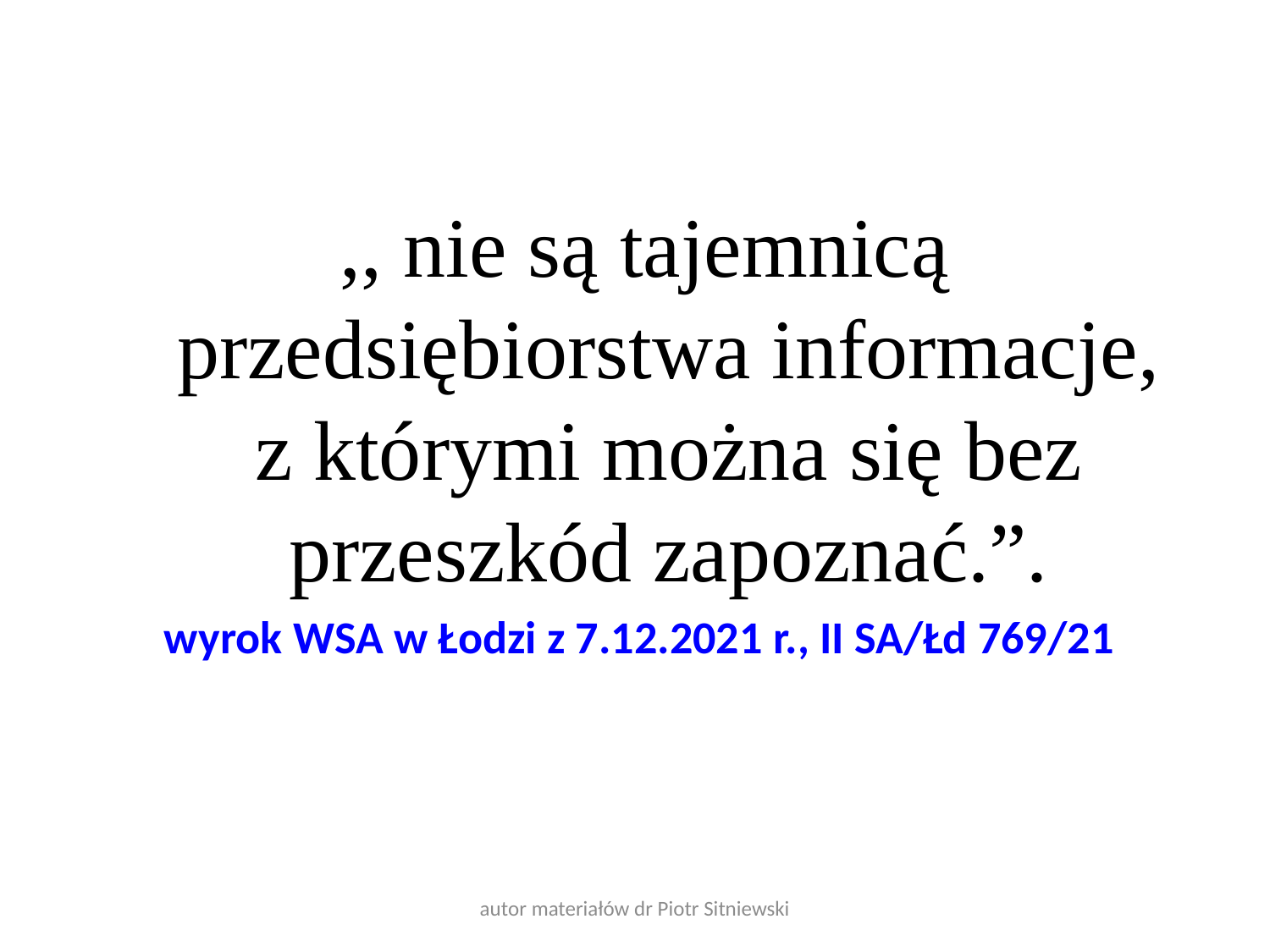

,, nie są tajemnicą przedsiębiorstwa informacje, z którymi można się bez przeszkód zapoznać.”.
wyrok WSA w Łodzi z 7.12.2021 r., II SA/Łd 769/21
autor materiałów dr Piotr Sitniewski